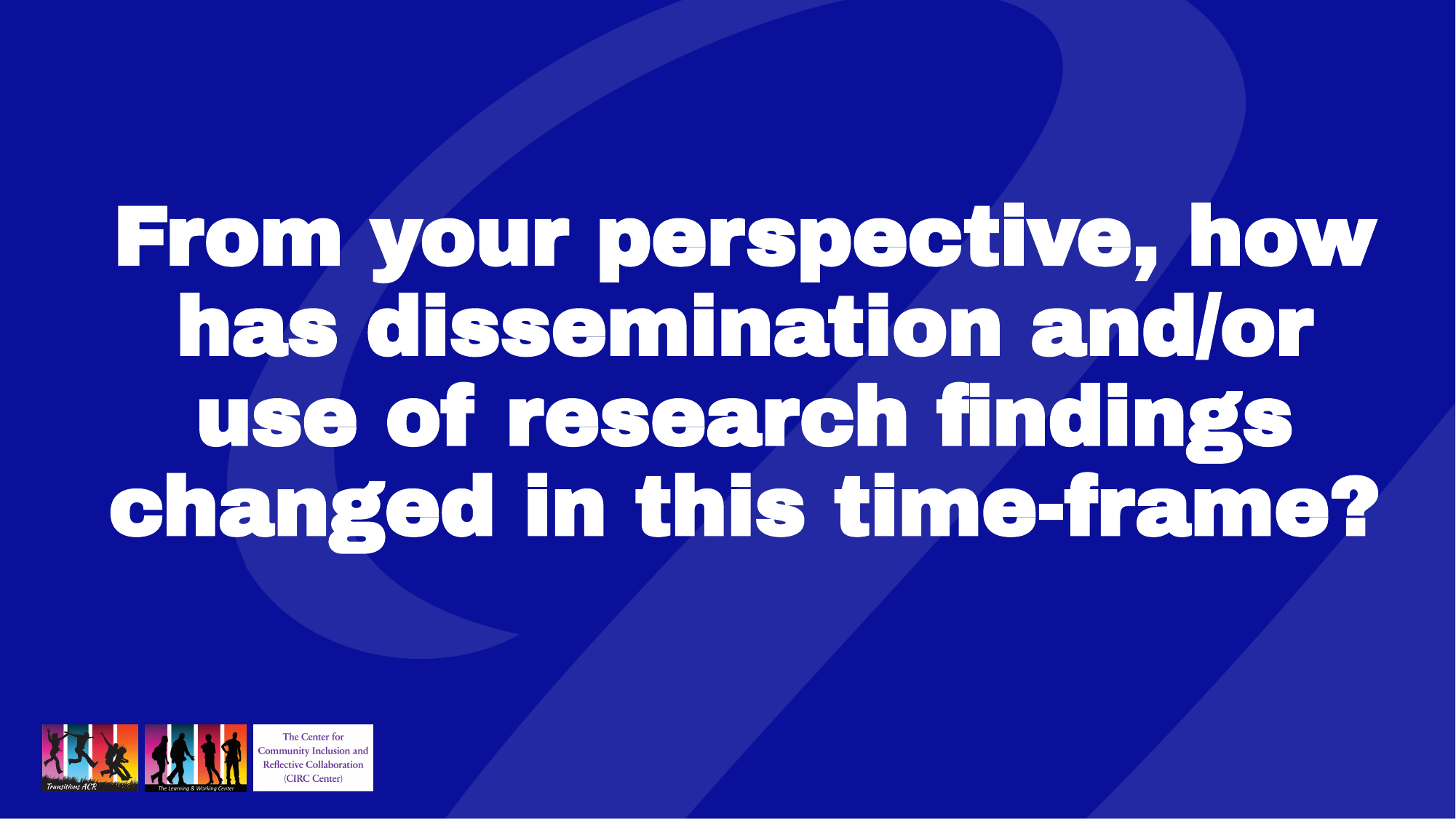

# From your perspective, how has dissemination and/or use of research findings changed in this time-frame?